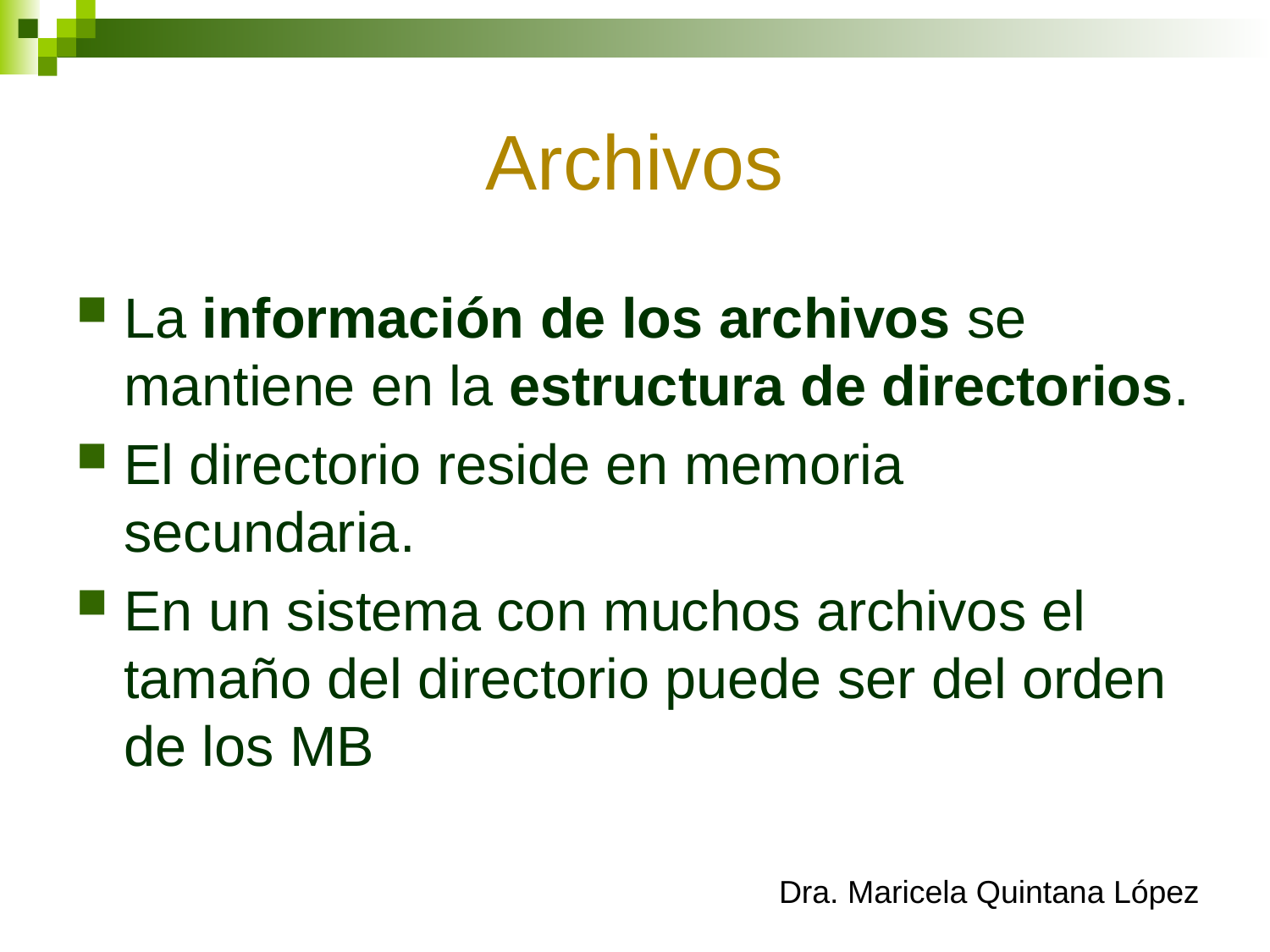

# Archivos
La información de los archivos se mantiene en la estructura de directorios.
El directorio reside en memoria secundaria.
En un sistema con muchos archivos el tamaño del directorio puede ser del orden de los MB